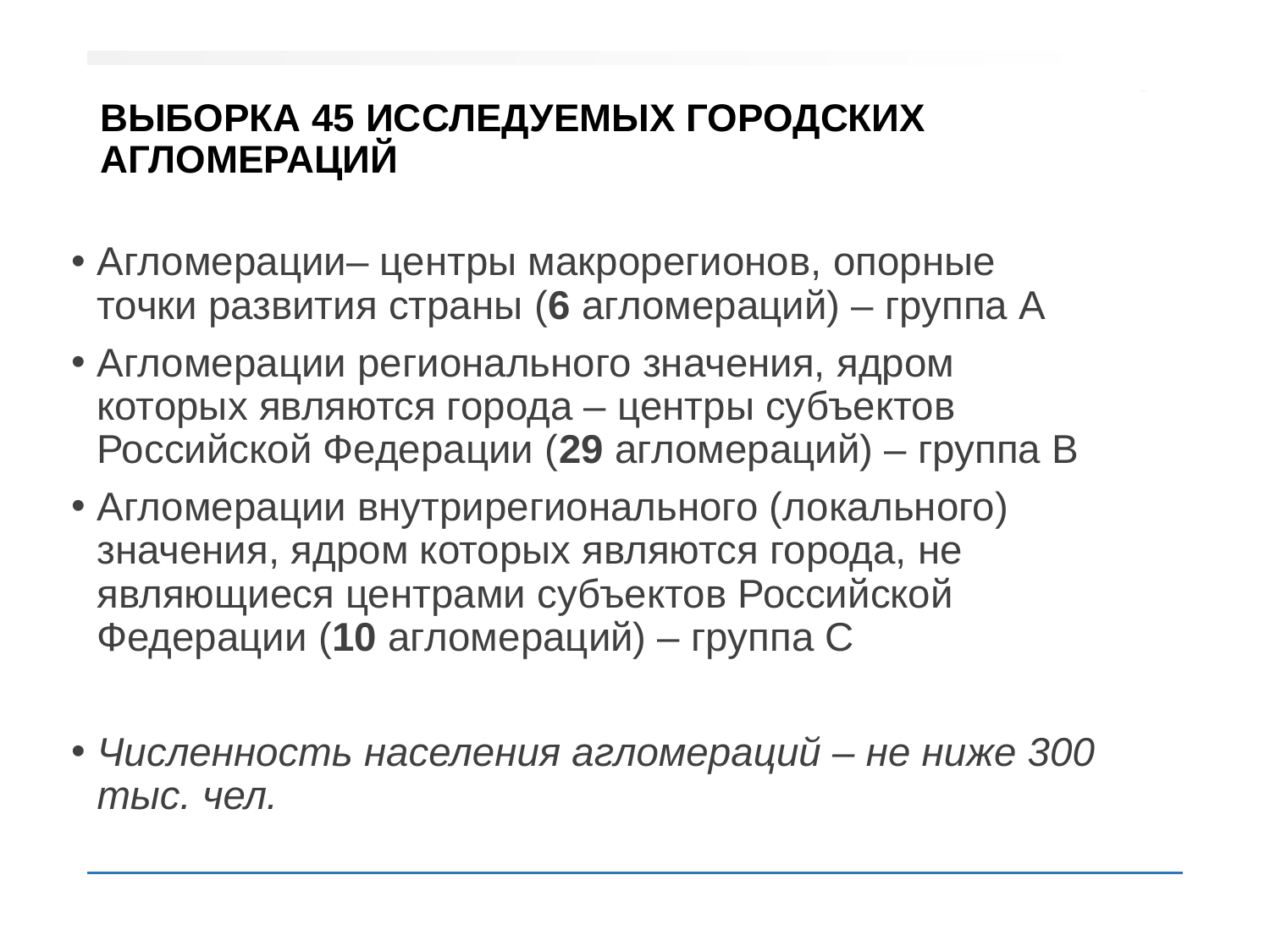

# Выборка 45 исследуемых городских агломераций

Агломерации– центры макрорегионов, опорные точки развития страны (6 агломераций) – группа А
Агломерации регионального значения, ядром которых являются города – центры субъектов Российской Федерации (29 агломераций) – группа В
Агломерации внутрирегионального (локального) значения, ядром которых являются города, не являющиеся центрами субъектов Российской Федерации (10 агломераций) – группа С

Численность населения агломераций – не ниже 300 тыс. чел.